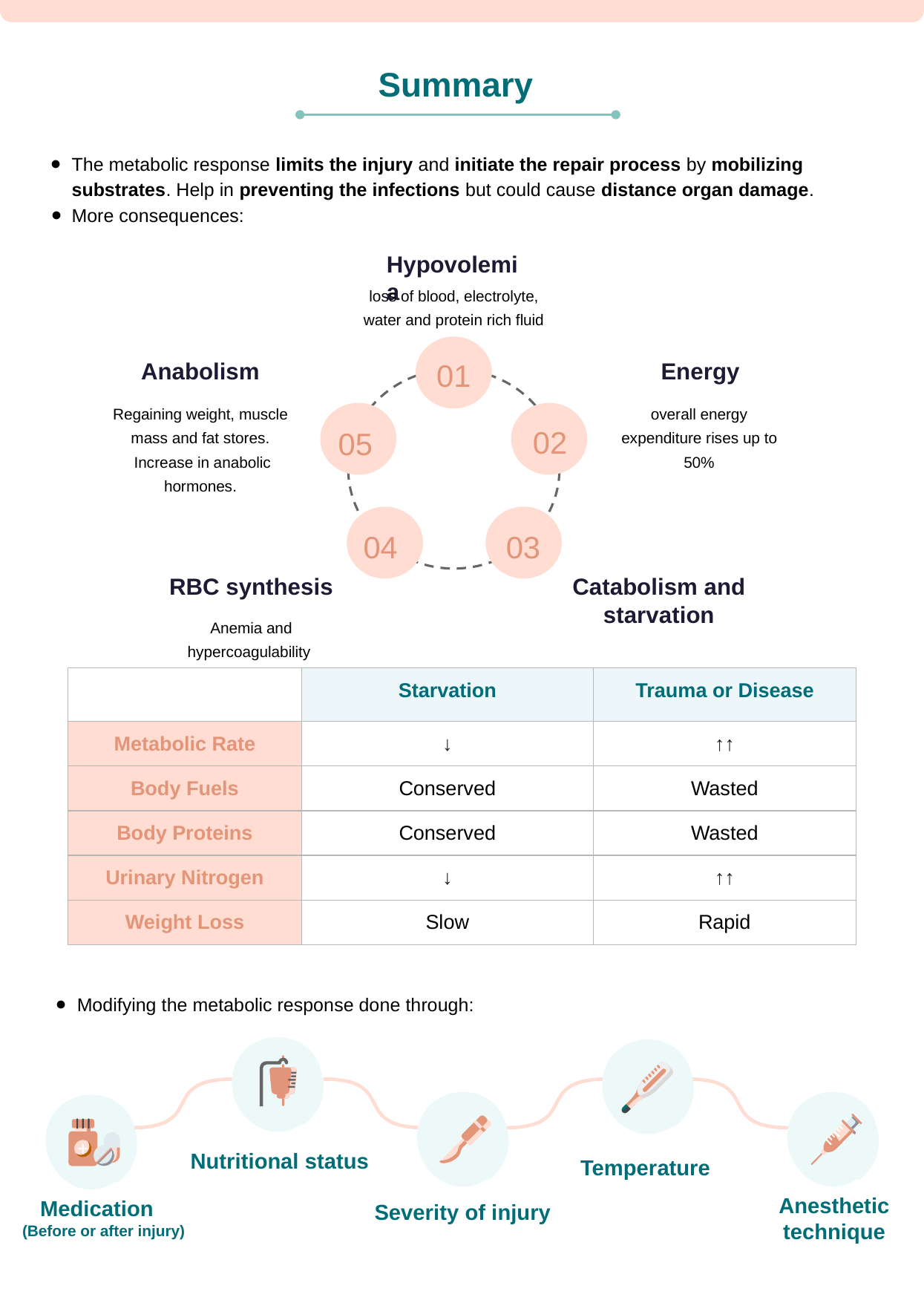

Summary

The metabolic response limits the injury and initiate the repair process by mobilizing substrates. Help in preventing the infections but could cause distance organ damage.
More consequences:
Hypovolemia
loss of blood, electrolyte, water and protein rich fluid

01
Energy
Anabolism
Regaining weight, muscle mass and fat stores.
 Increase in anabolic hormones.
overall energy expenditure rises up to 50%
02
05
04
03
Catabolism and starvation
RBC synthesis
Anemia and hypercoagulability
|  | Starvation | Trauma or Disease |
| --- | --- | --- |
| Metabolic Rate | ↓ | ↑↑ |
| Body Fuels | Conserved | Wasted |
| Body Proteins | Conserved | Wasted |
| Urinary Nitrogen | ↓ | ↑↑ |
| Weight Loss | Slow | Rapid |
Modifying the metabolic response done through:

Nutritional status
Temperature
Medication   (Before or after injury)
Anesthetic technique
Severity of injury